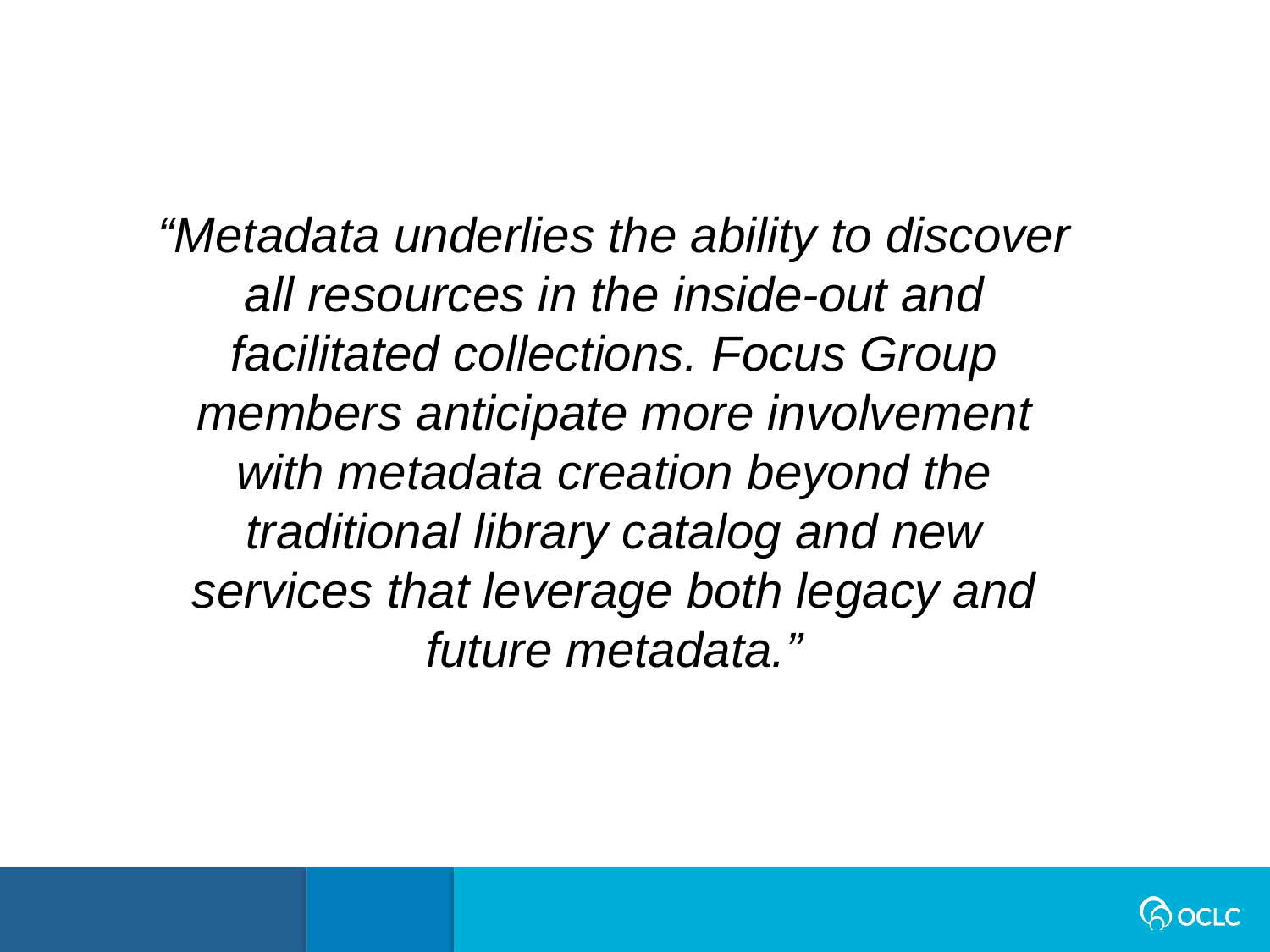

“Metadata underlies the ability to discover all resources in the inside-out and facilitated collections. Focus Group members anticipate more involvement with metadata creation beyond the traditional library catalog and new services that leverage both legacy and future metadata.”